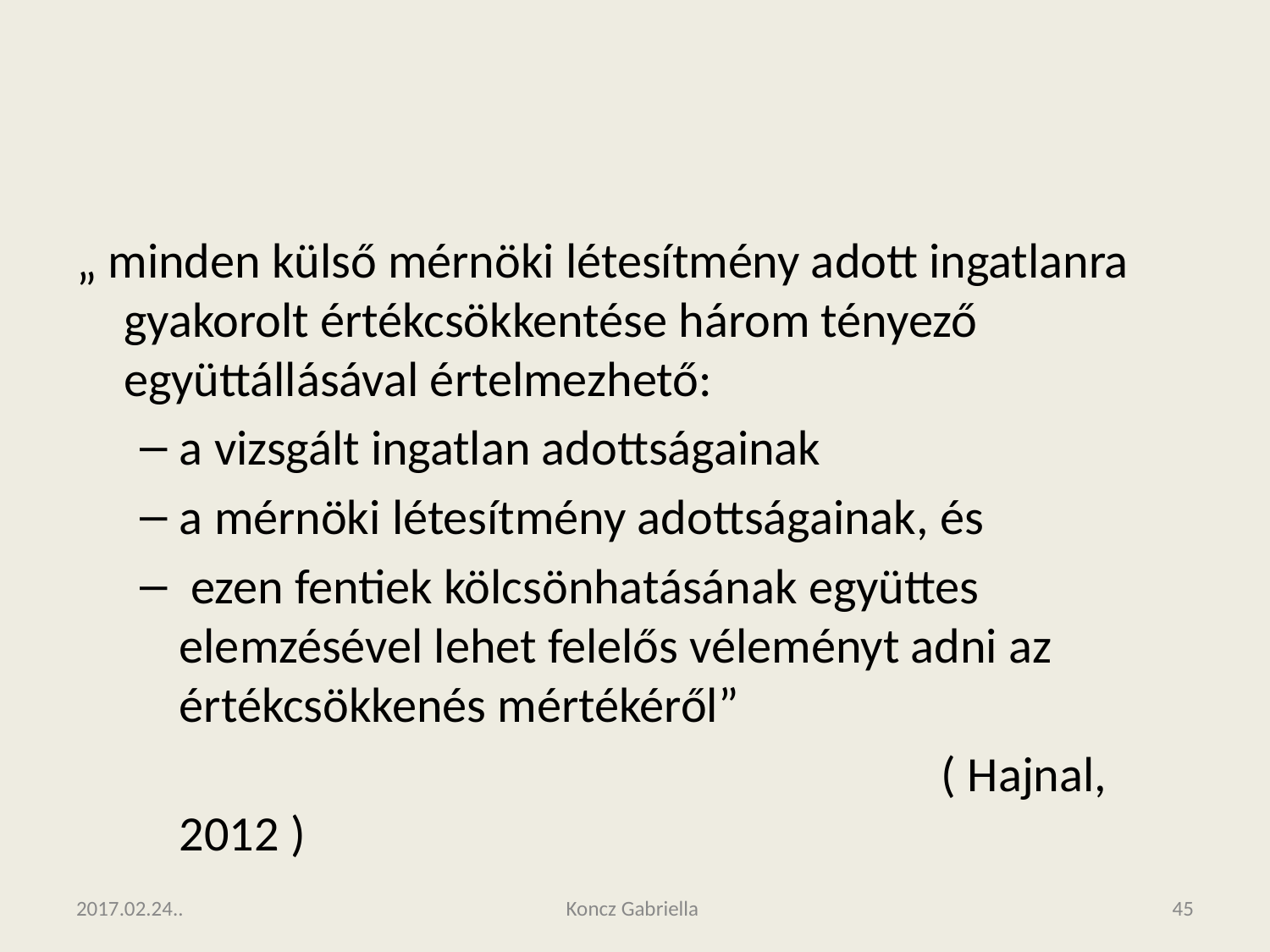

#
„ minden külső mérnöki létesítmény adott ingatlanra gyakorolt értékcsökkentése három tényező együttállásával értelmezhető:
a vizsgált ingatlan adottságainak
a mérnöki létesítmény adottságainak, és
 ezen fentiek kölcsönhatásának együttes elemzésével lehet felelős véleményt adni az értékcsökkenés mértékéről”
							( Hajnal, 2012 )

2017.02.24..
Koncz Gabriella
45